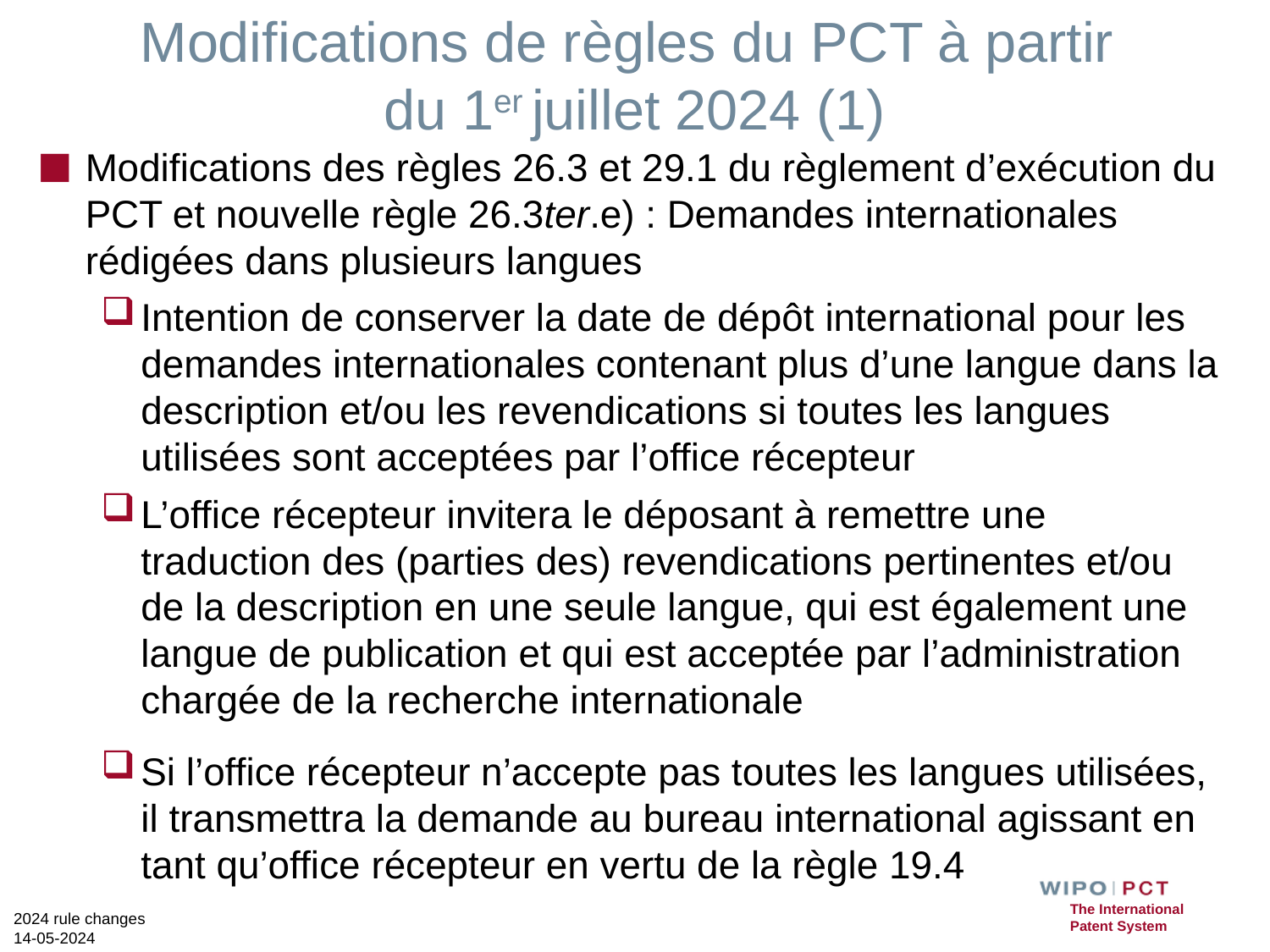

# Modifications de règles du PCT à partir du 1er juillet 2024 (1)
Modifications des règles 26.3 et 29.1 du règlement d’exécution du PCT et nouvelle règle 26.3ter.e) : Demandes internationales rédigées dans plusieurs langues
Intention de conserver la date de dépôt international pour les demandes internationales contenant plus d’une langue dans la description et/ou les revendications si toutes les langues utilisées sont acceptées par l’office récepteur
L’office récepteur invitera le déposant à remettre une traduction des (parties des) revendications pertinentes et/ou de la description en une seule langue, qui est également une langue de publication et qui est acceptée par l’administration chargée de la recherche internationale
Si l’office récepteur n’accepte pas toutes les langues utilisées, il transmettra la demande au bureau international agissant en tant qu’office récepteur en vertu de la règle 19.4